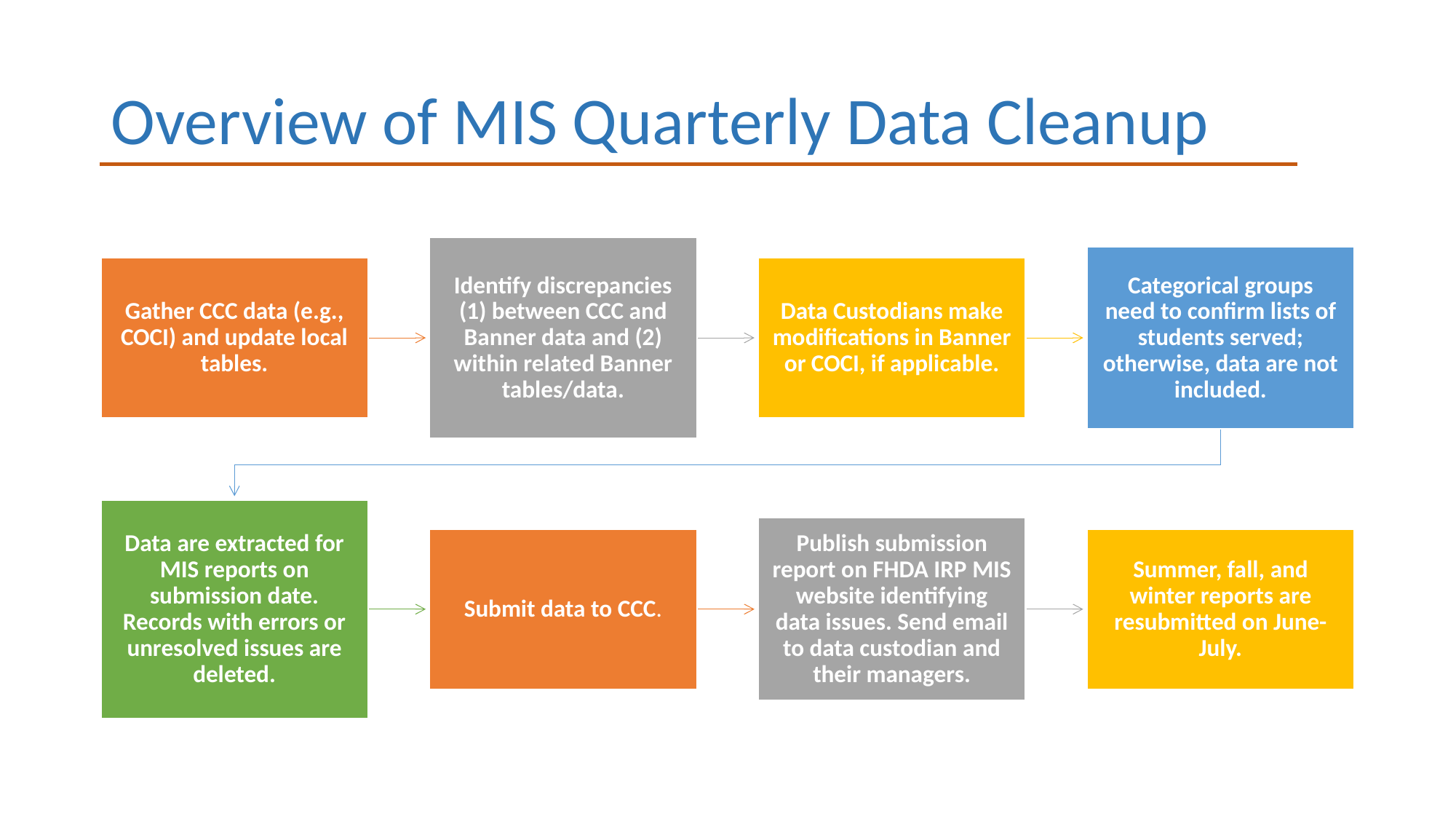

# Overview of MIS Quarterly Data Cleanup

Gather CCC data (e.g., COCI) and update local tables.

Identify discrepancies (1) between CCC and Banner data and (2) within related Banner tables/data.

Data Custodians make modifications in Banner or COCI, if applicable.

Categorical groups need to confirm lists of students served; otherwise, data are not included.

Data are extracted for MIS reports on submission date. Records with errors or unresolved issues are deleted.

Submit data to CCC.

Publish submission report on FHDA IRP MIS website identifying data issues. Send email to data custodian and their managers.
Summer, fall, and winter reports are resubmitted on June-July.